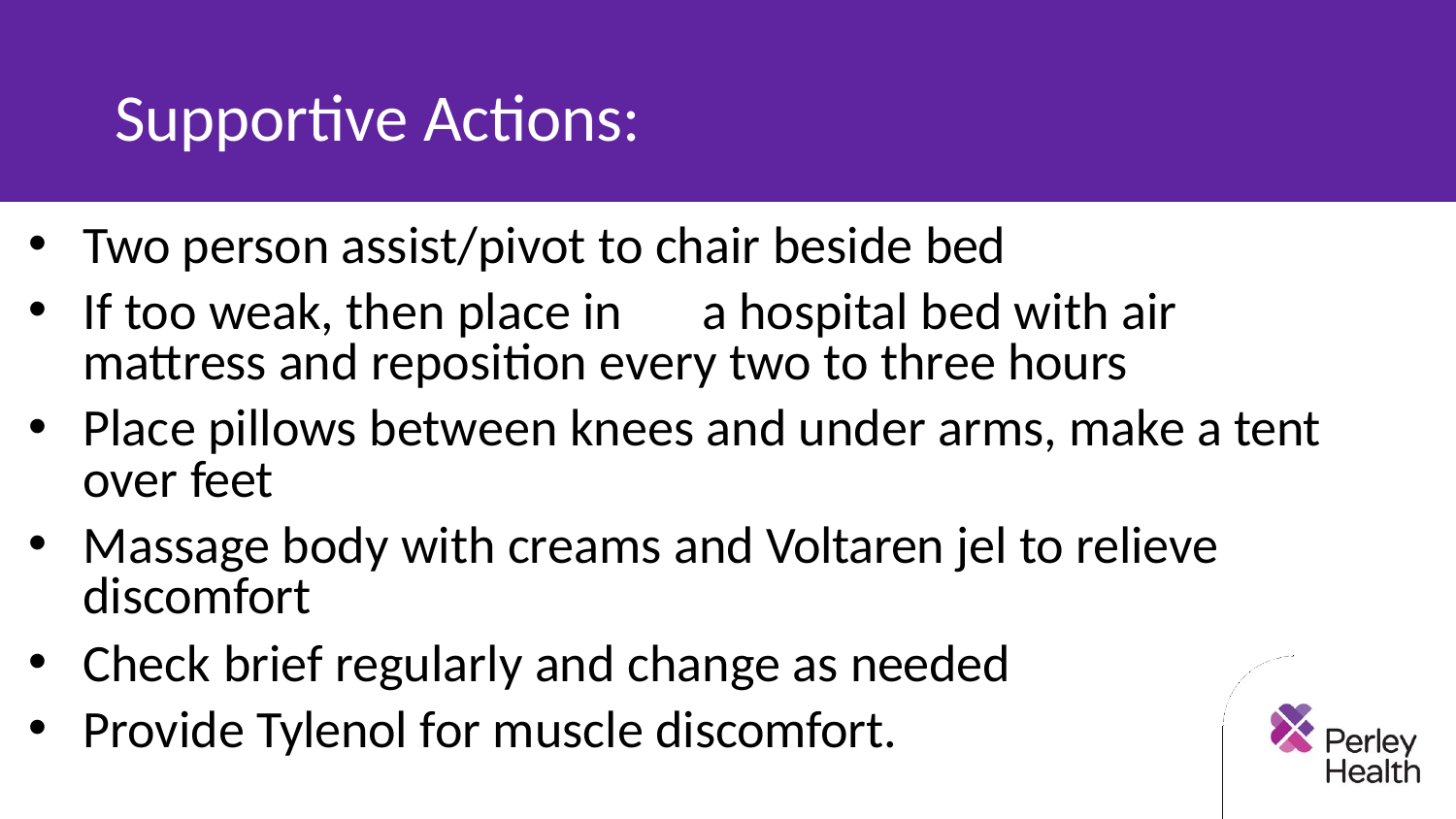

# Supportive Actions:
Two person assist/pivot to chair beside bed
If too weak, then place in	a hospital bed with air mattress and reposition every two to three hours
Place pillows between knees and under arms, make a tent over feet
Massage body with creams and Voltaren jel to relieve discomfort
Check brief regularly and change as needed
Provide Tylenol for muscle discomfort.